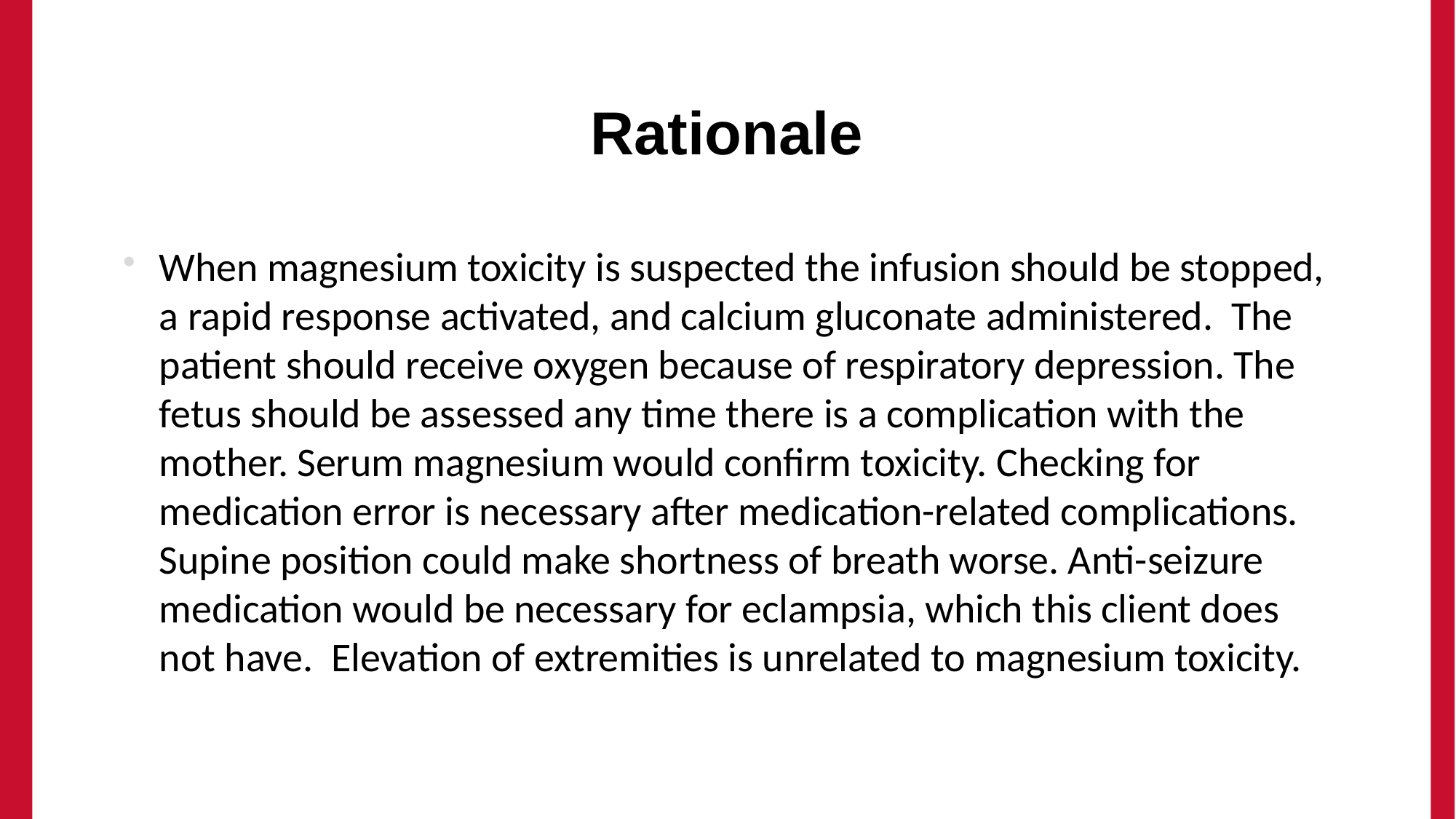

# Rationale
When magnesium toxicity is suspected the infusion should be stopped, a rapid response activated, and calcium gluconate administered.  The patient should receive oxygen because of respiratory depression. The fetus should be assessed any time there is a complication with the mother. Serum magnesium would confirm toxicity. Checking for medication error is necessary after medication-related complications. Supine position could make shortness of breath worse. Anti-seizure medication would be necessary for eclampsia, which this client does not have.  Elevation of extremities is unrelated to magnesium toxicity.